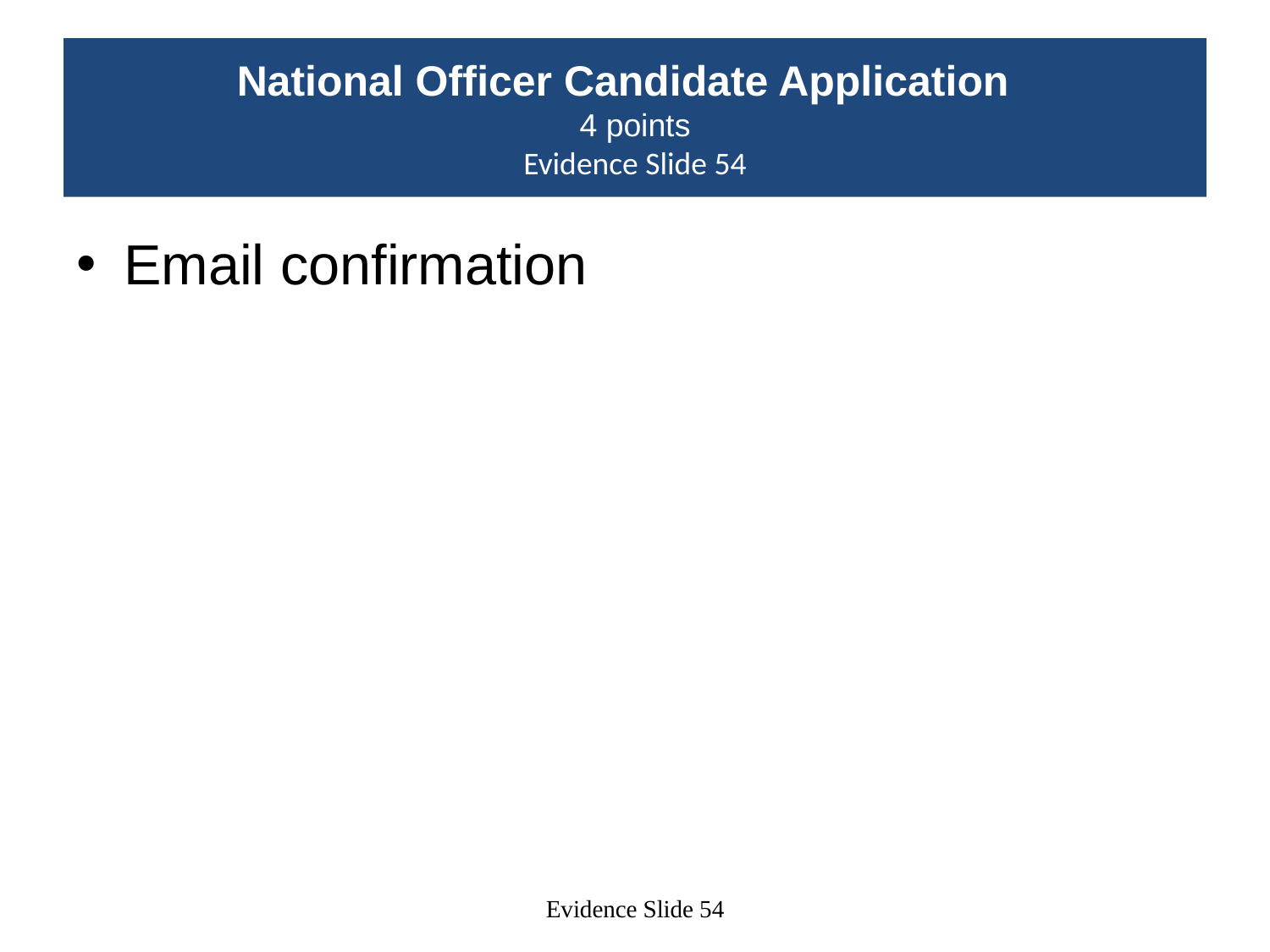

# National Officer Candidate Application 4 points Evidence Slide 54
Email confirmation

Evidence Slide 54